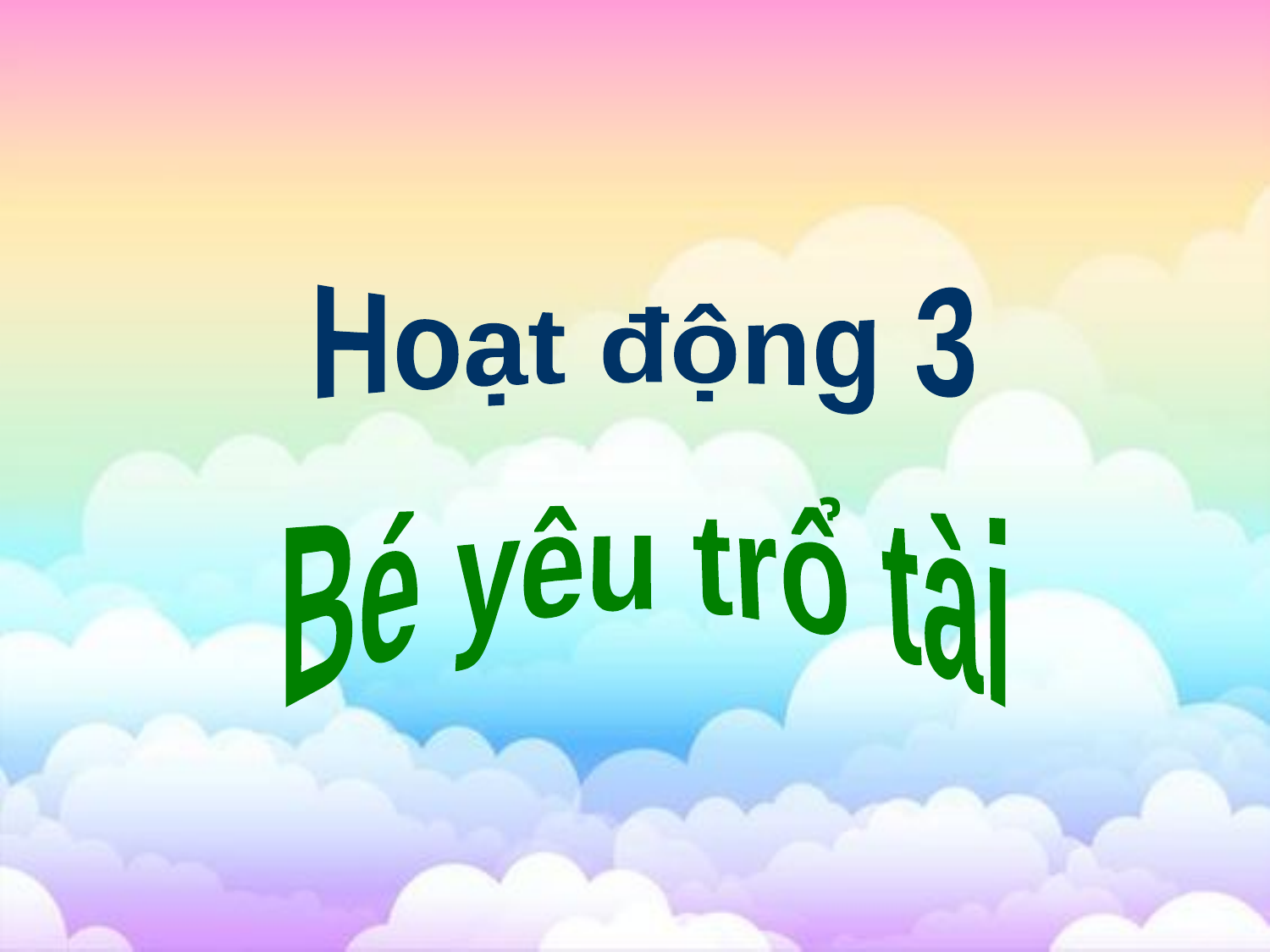

Hoạt động 3
Bé yêu trổ tài